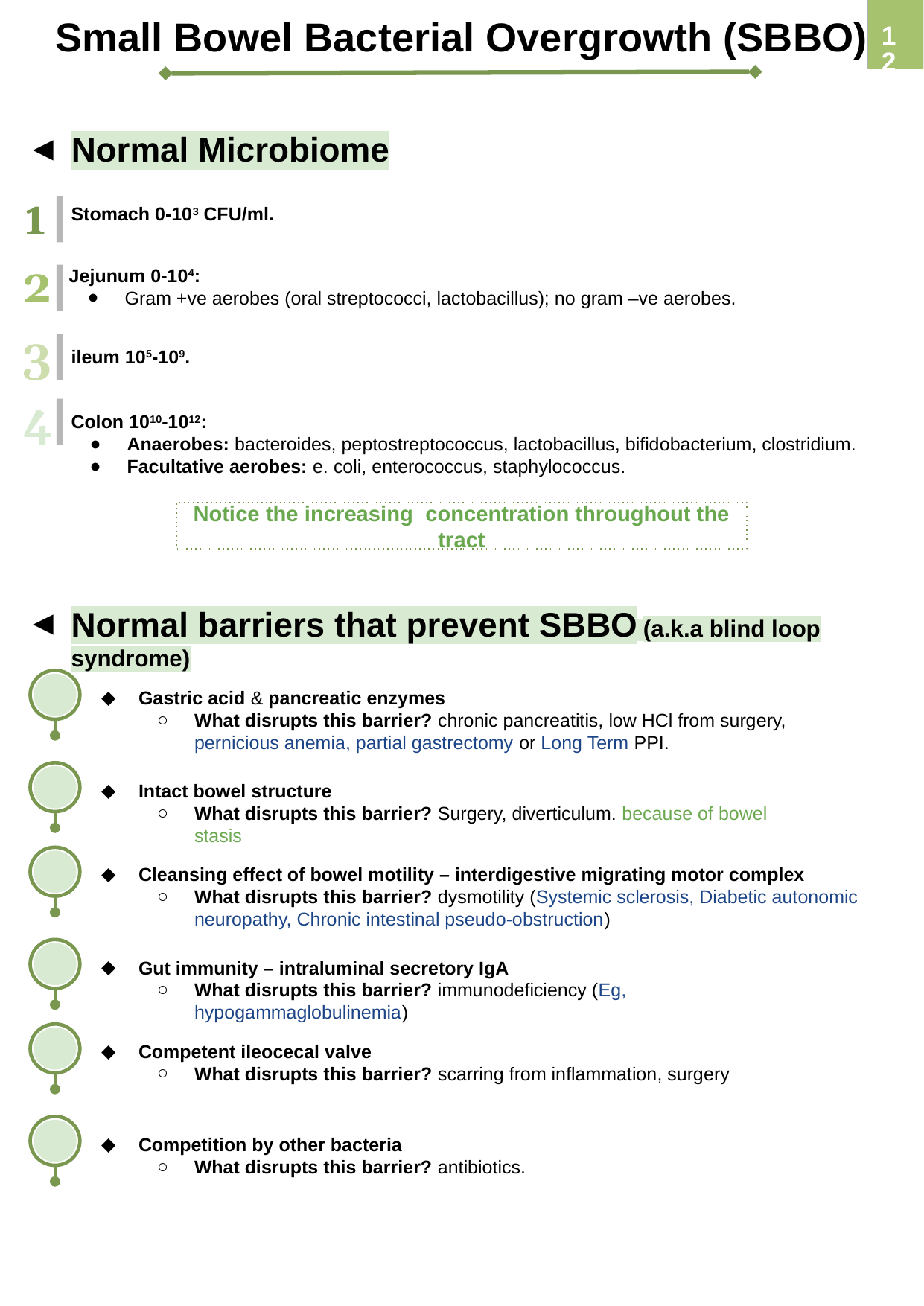

Small Bowel Bacterial Overgrowth (SBBO)
12
Normal Microbiome
1
| Normal Microbiome | Jejunum 0-104: Gram +ve aerobes (oral streptococci, lactobacillus); no gram –ve aerobes. Ileum 105-109. Colon 1010-1012: Anaerobes: bacteroides, peptostreptococcus, lactobacillus, bifidobacterium, clostridium. Facultative aerobes: e. coli, enterococcus, staphylococcus. |  |  |
| --- | --- | --- | --- |
Stomach 0-103 CFU/ml.

2
Jejunum 0-104:
Gram +ve aerobes (oral streptococci, lactobacillus); no gram –ve aerobes.

3

ileum 105-109.
4

Colon 1010-1012:
Anaerobes: bacteroides, peptostreptococcus, lactobacillus, bifidobacterium, clostridium.
Facultative aerobes: e. coli, enterococcus, staphylococcus.

Notice the increasing  concentration throughout the tract
Normal barriers that prevent SBBO (a.k.a blind loop syndrome)

Gastric acid & pancreatic enzymes
What disrupts this barrier? chronic pancreatitis, low HCl from surgery, pernicious anemia, partial gastrectomy or Long Term PPI.

Intact bowel structure
What disrupts this barrier? Surgery, diverticulum. because of bowel stasis

Cleansing effect of bowel motility – interdigestive migrating motor complex
What disrupts this barrier? dysmotility (Systemic sclerosis, Diabetic autonomic neuropathy, Chronic intestinal pseudo-obstruction)

Gut immunity – intraluminal secretory IgA
What disrupts this barrier? immunodeficiency (Eg, hypogammaglobulinemia)

Competent ileocecal valve
What disrupts this barrier? scarring from inflammation, surgery

Competition by other bacteria
What disrupts this barrier? antibiotics.